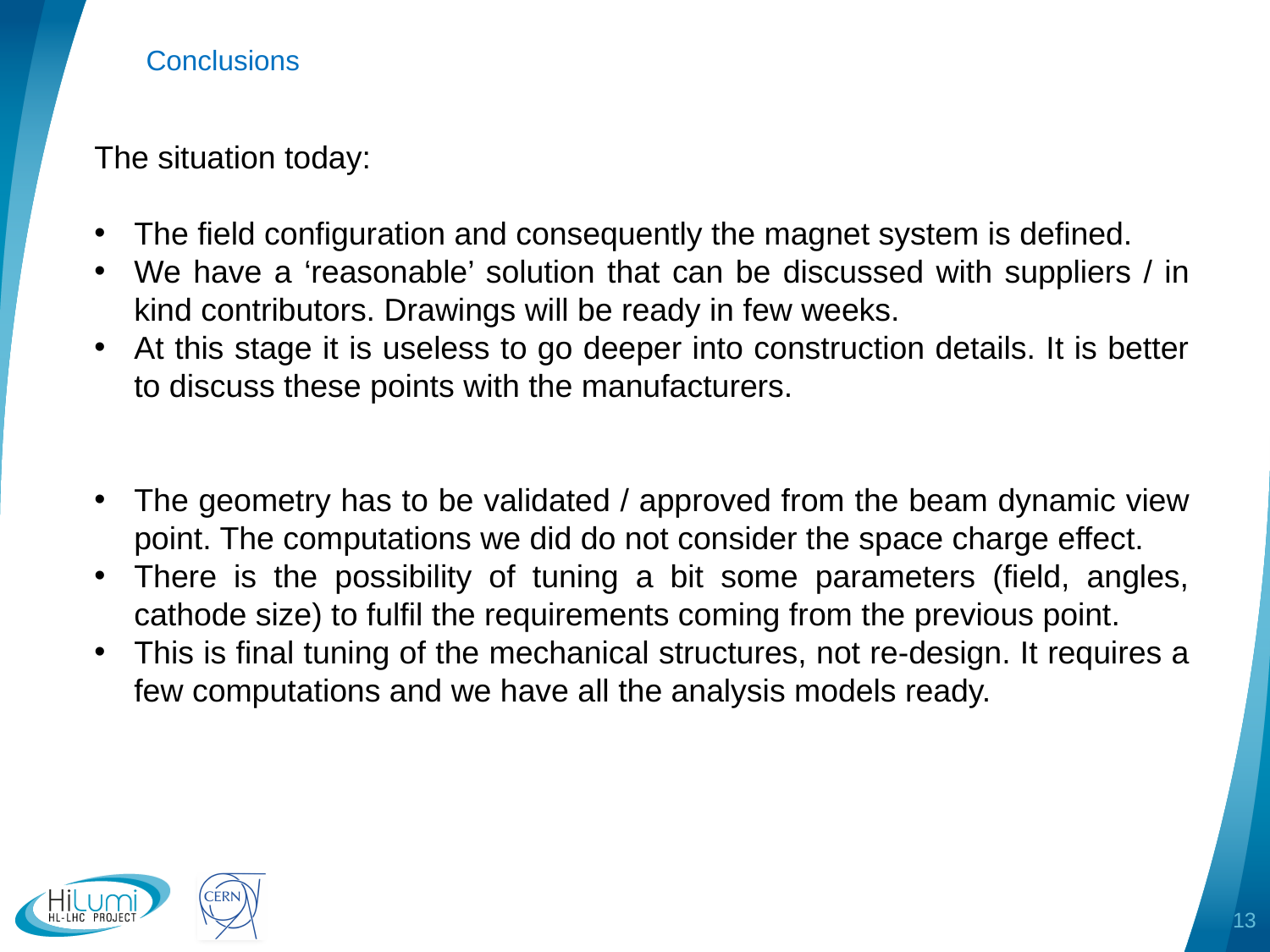

Conclusions
The situation today:

The field configuration and consequently the magnet system is defined.
We have a ‘reasonable’ solution that can be discussed with suppliers / in kind contributors. Drawings will be ready in few weeks.
At this stage it is useless to go deeper into construction details. It is better to discuss these points with the manufacturers.

The geometry has to be validated / approved from the beam dynamic view point. The computations we did do not consider the space charge effect.
There is the possibility of tuning a bit some parameters (field, angles, cathode size) to fulfil the requirements coming from the previous point.
This is final tuning of the mechanical structures, not re-design. It requires a few computations and we have all the analysis models ready.
13